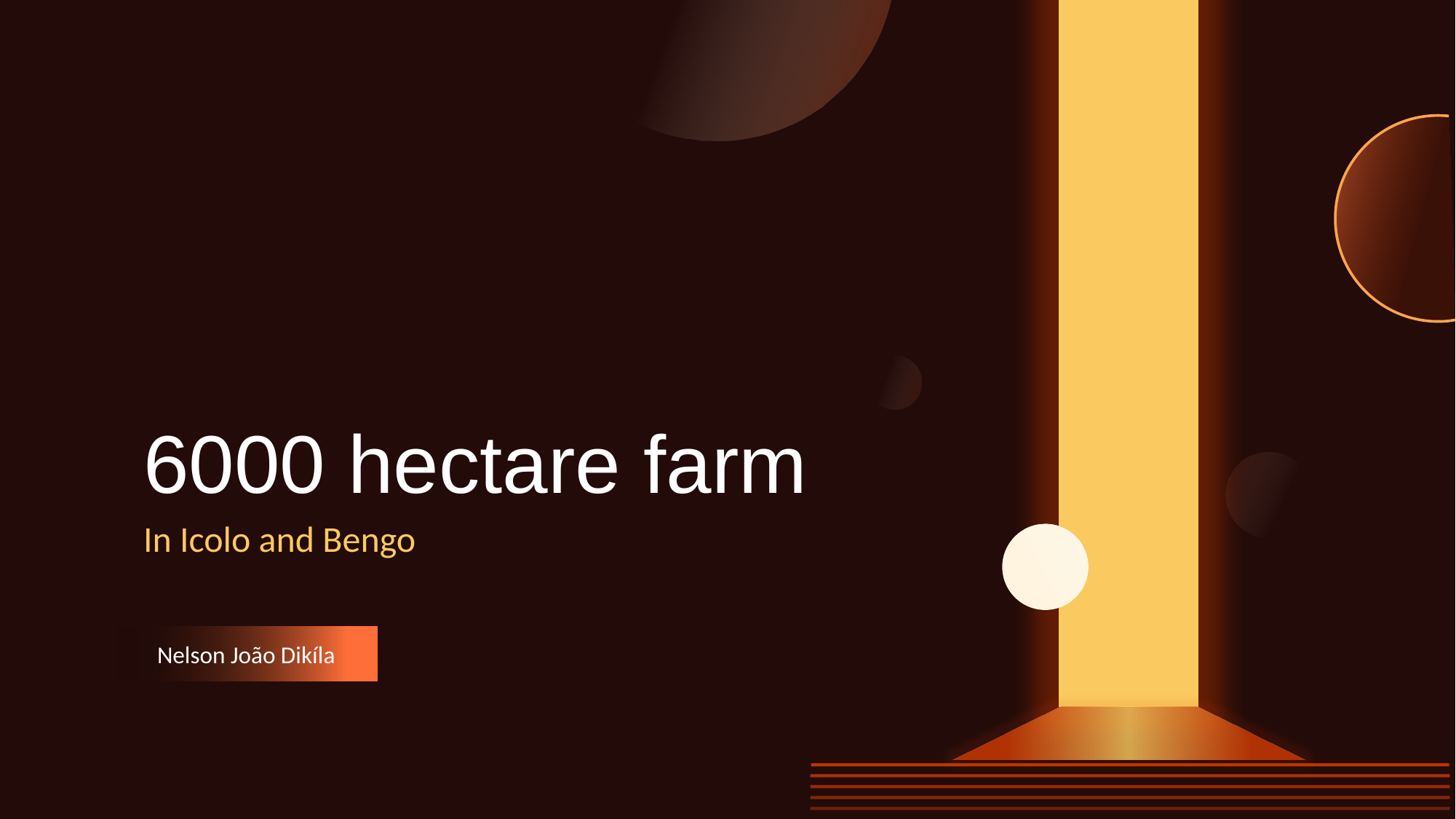

6000 hectare farm
In Icolo and Bengo
Nelson João Dikíla